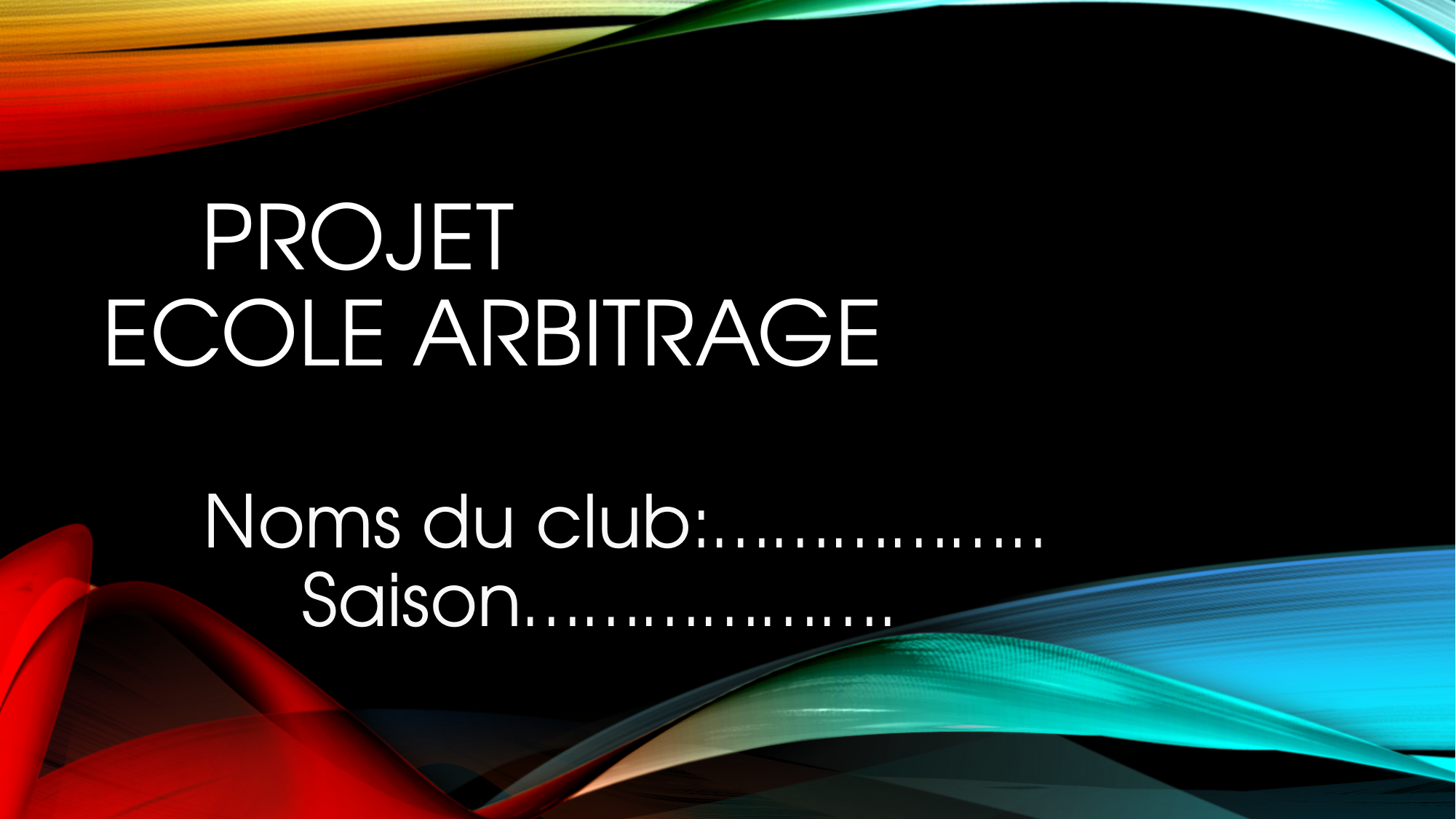

# projet ecole arbitrage
        Noms du club:……………..
Saison……………….